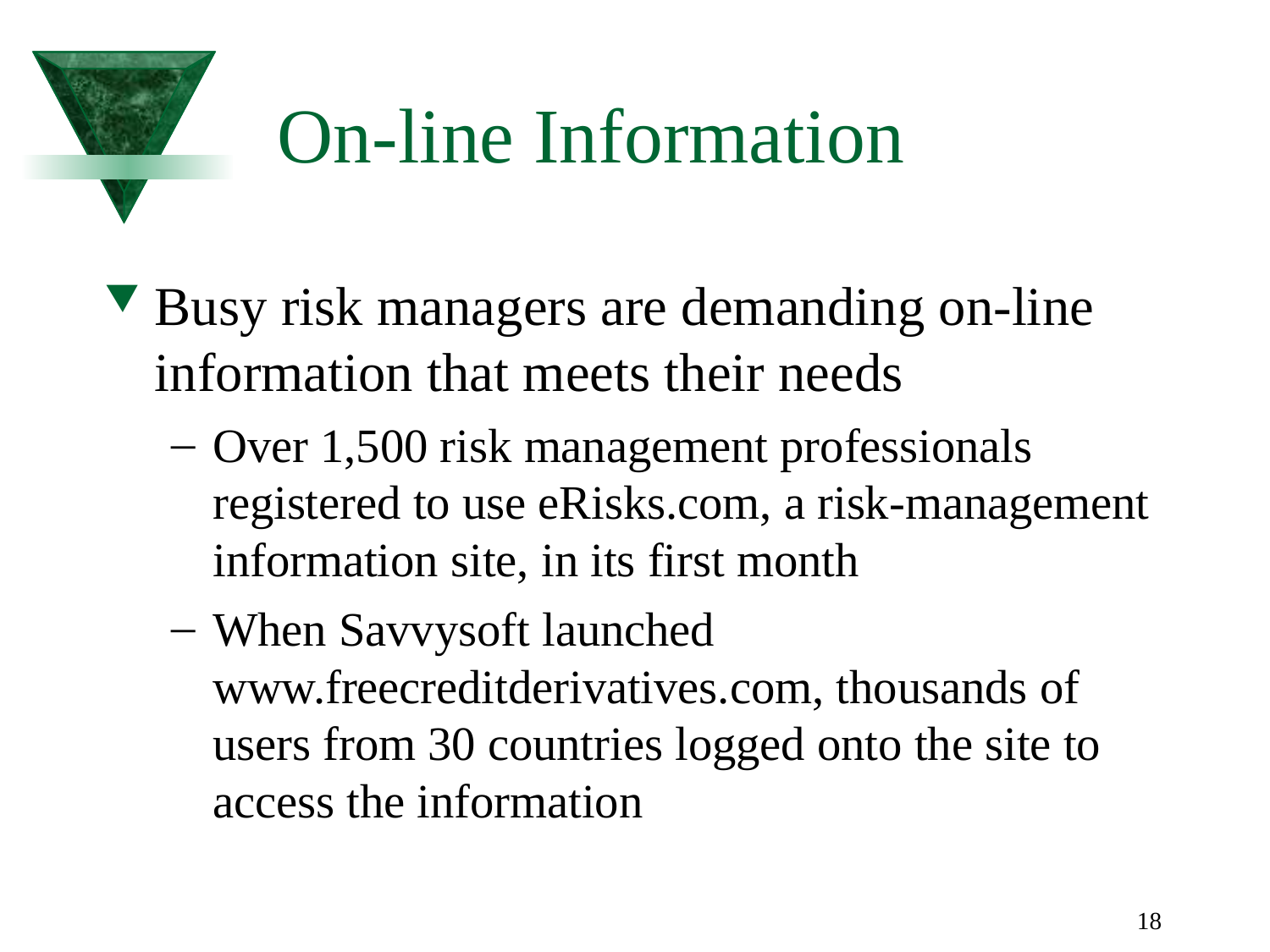

18
# On-line Information
Busy risk managers are demanding on-line information that meets their needs
Over 1,500 risk management professionals registered to use eRisks.com, a risk-management information site, in its first month
When Savvysoft launched www.freecreditderivatives.com, thousands of users from 30 countries logged onto the site to access the information